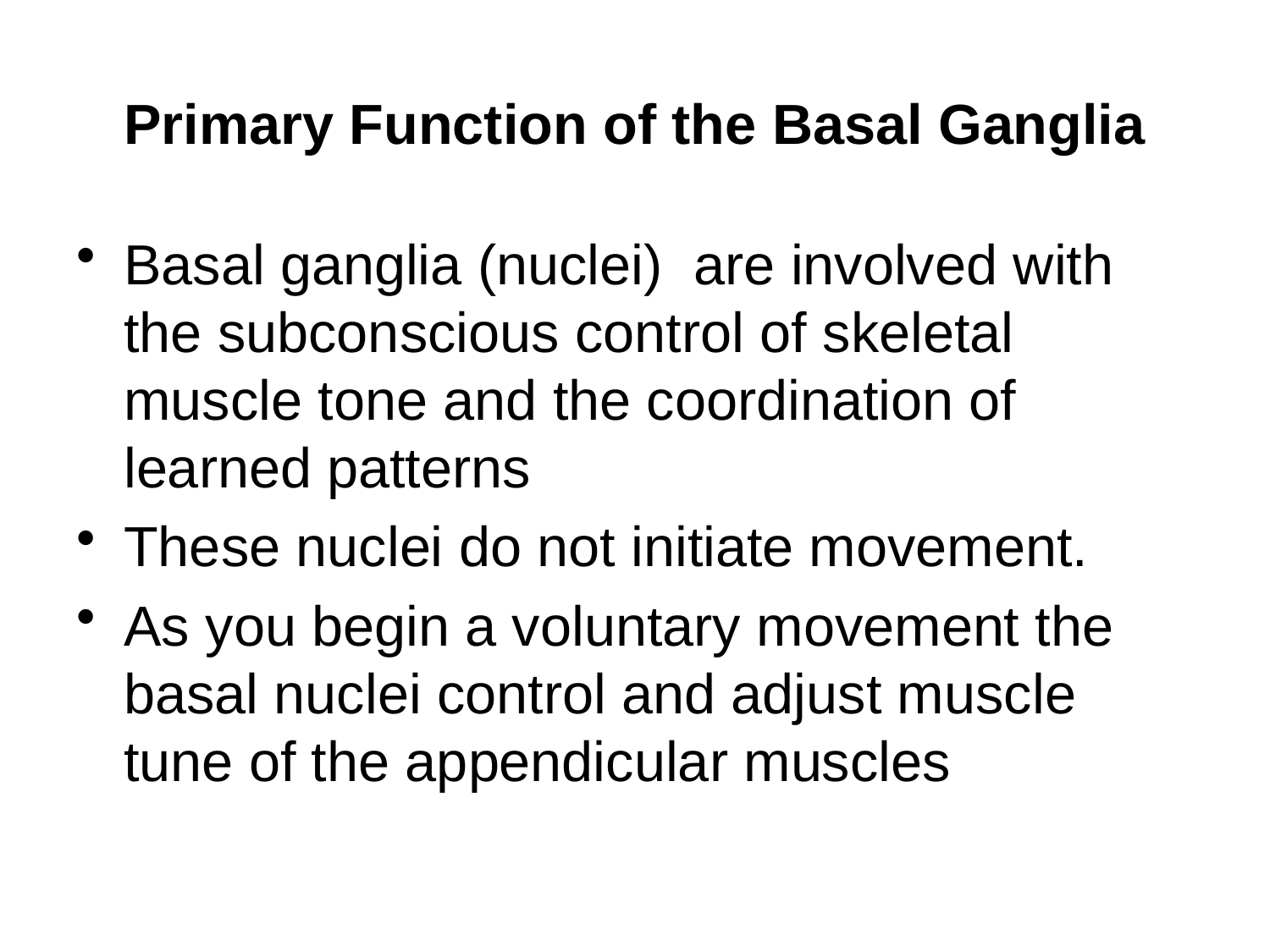

# Primary Function of the Basal Ganglia
Basal ganglia (nuclei)  are involved with the subconscious control of skeletal muscle tone and the coordination of learned patterns
These nuclei do not initiate movement.
As you begin a voluntary movement the basal nuclei control and adjust muscle tune of the appendicular muscles